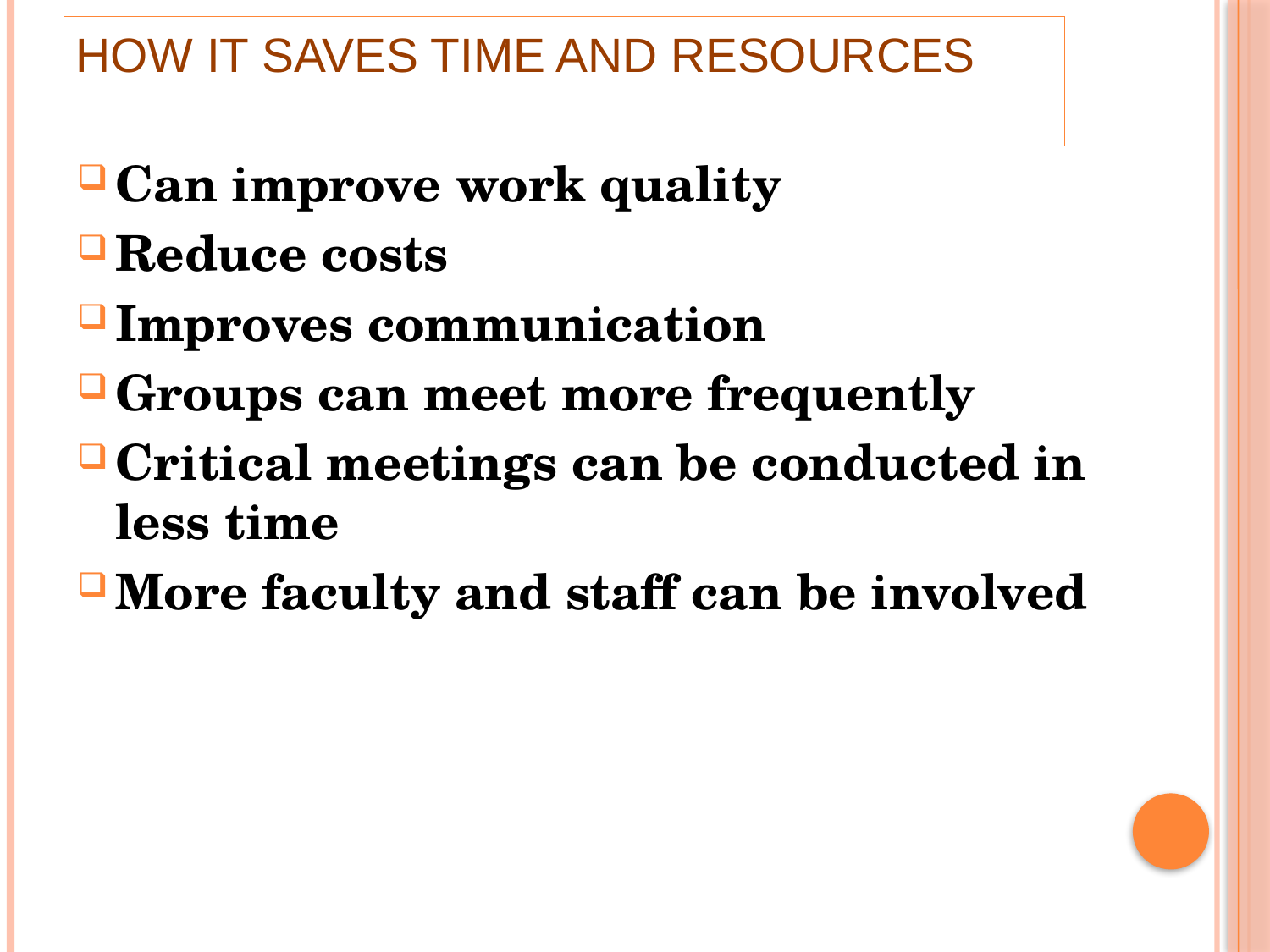

# HOW IT SAVES TIME AND RESOURCES
Can improve work quality
Reduce costs
Improves communication
Groups can meet more frequently
Critical meetings can be conducted in less time
More faculty and staff can be involved